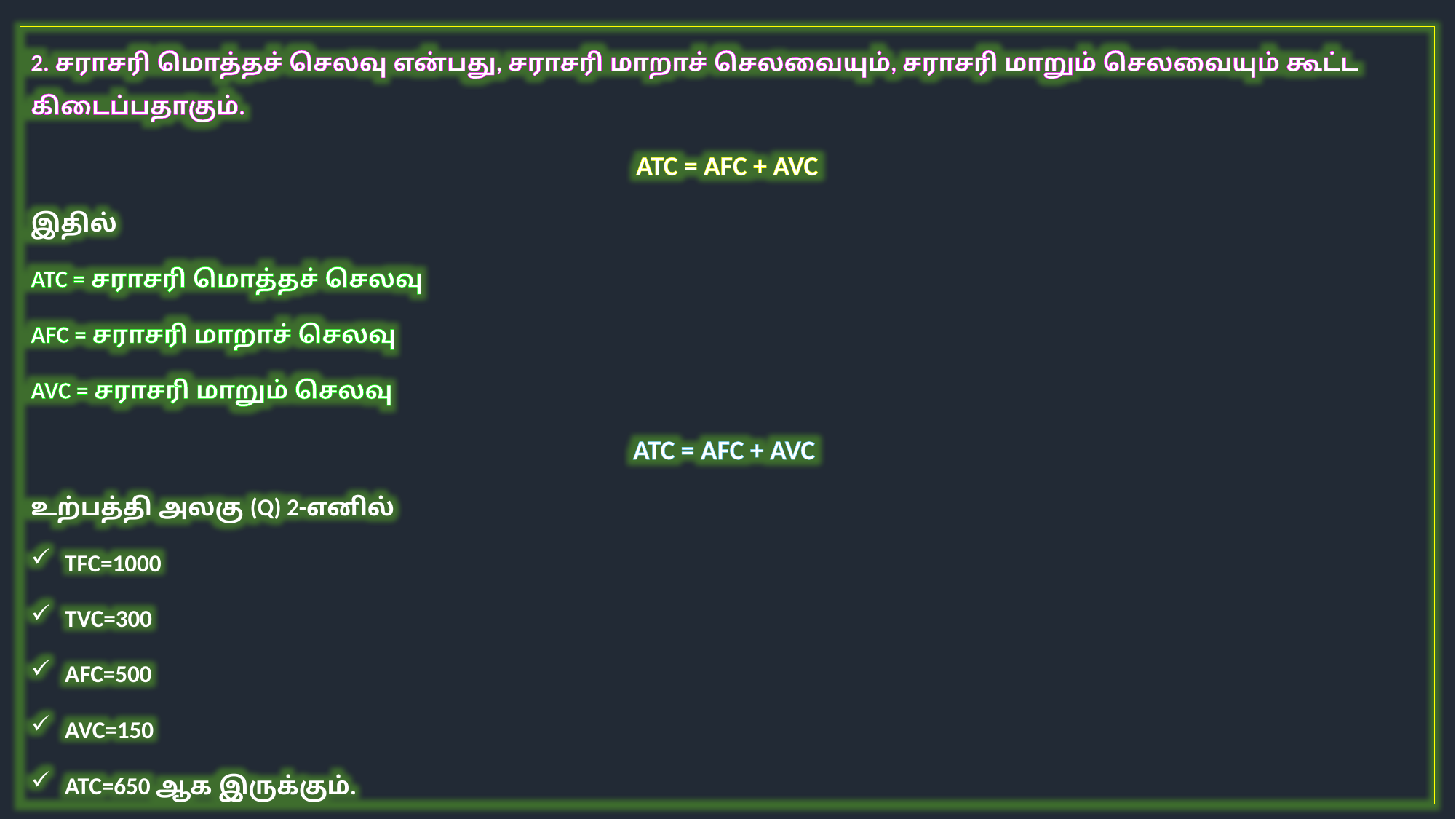

2. சராசரி மொத்தச் செலவு என்பது, சராசரி மாறாச் செலவையும், சராசரி மாறும் செலவையும் கூட்ட கிடைப்பதாகும்.
ATC = AFC + AVC
இதில்
ATC = சராசரி மொத்தச் செலவு
AFC = சராசரி மாறாச் செலவு
AVC = சராசரி மாறும் செலவு
ATC = AFC + AVC
உற்பத்தி அலகு (Q) 2-எனில்
TFC=1000
TVC=300
AFC=500
AVC=150
ATC=650 ஆக இருக்கும்.